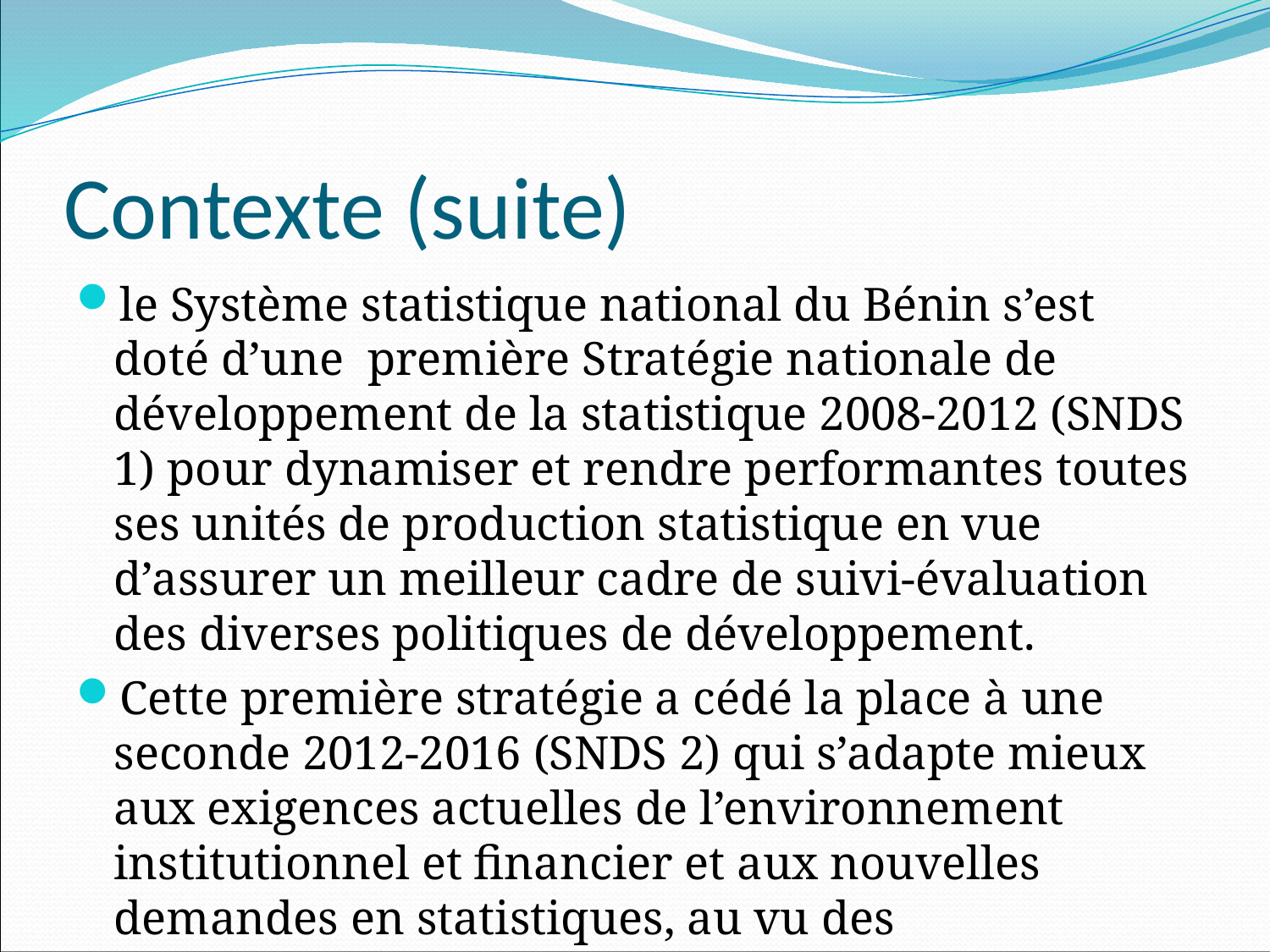

# Contexte (suite)
le Système statistique national du Bénin s’est doté d’une  première Stratégie nationale de développement de la statistique 2008-2012 (SNDS 1) pour dynamiser et rendre performantes toutes ses unités de production statistique en vue d’assurer un meilleur cadre de suivi-évaluation des diverses politiques de développement.
Cette première stratégie a cédé la place à une seconde 2012-2016 (SNDS 2) qui s’adapte mieux aux exigences actuelles de l’environnement institutionnel et financier et aux nouvelles demandes en statistiques, au vu des enseignements issus de son évaluation.